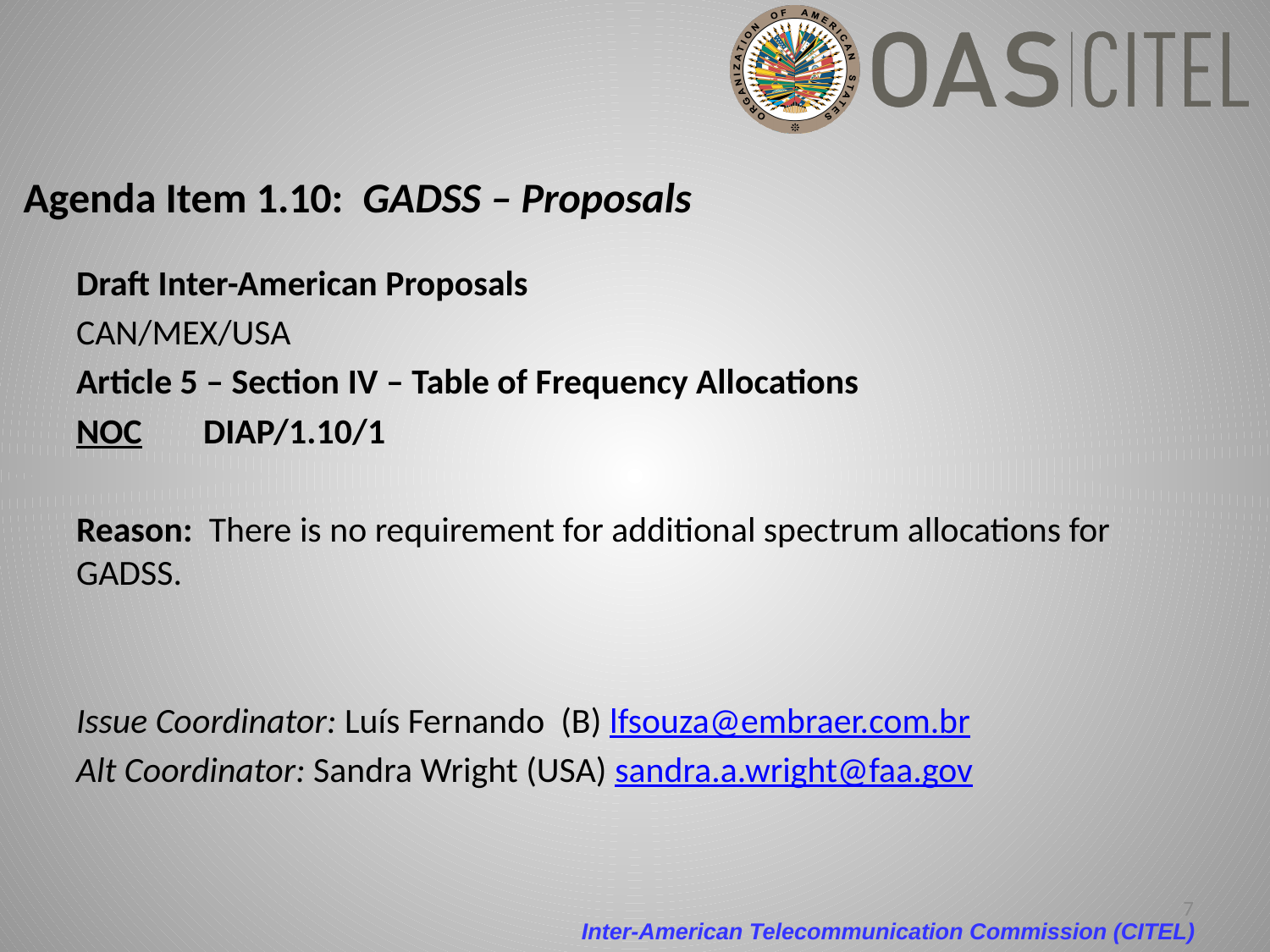

# Agenda Item 1.10:  GADSS – Proposals
Draft Inter-American Proposals
CAN/MEX/USA
Article 5 – Section IV – Table of Frequency Allocations
NOC	DIAP/1.10/1

Reason:  There is no requirement for additional spectrum allocations for GADSS.

Issue Coordinator: Luís Fernando  (B) lfsouza@embraer.com.br
Alt Coordinator: Sandra Wright (USA) sandra.a.wright@faa.gov

7